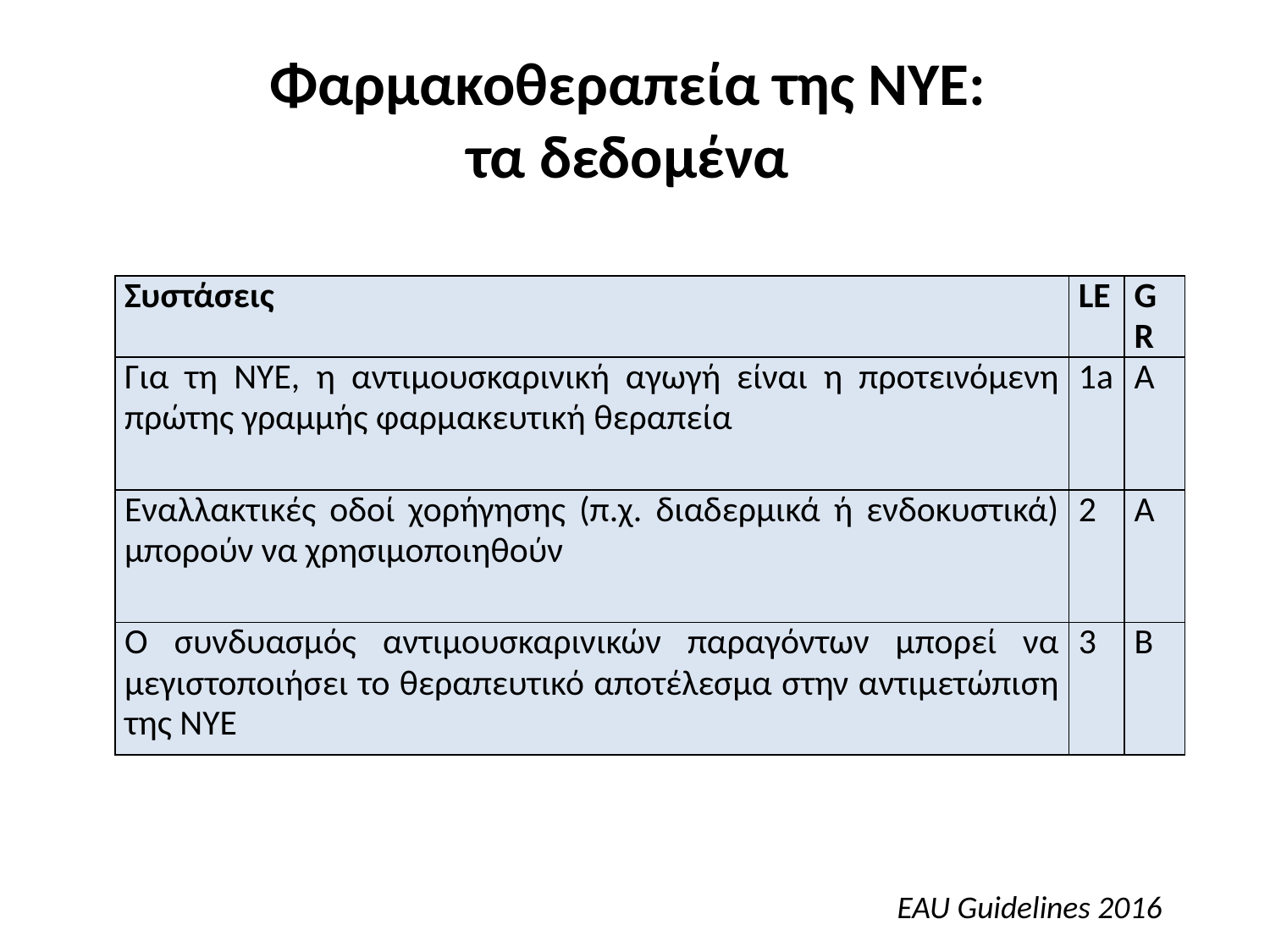

Φαρμακοθεραπεία της ΝΥΕ:
τα δεδομένα
| Συστάσεις | LE | GR |
| --- | --- | --- |
| Για τη ΝΥΕ, η αντιμουσκαρινική αγωγή είναι η προτεινόμενη πρώτης γραμμής φαρμακευτική θεραπεία | 1a | Α |
| Εναλλακτικές οδοί χορήγησης (π.χ. διαδερμικά ή ενδοκυστικά) μπορούν να χρησιμοποιηθούν | 2 | Α |
| Ο συνδυασμός αντιμουσκαρινικών παραγόντων μπορεί να μεγιστοποιήσει το θεραπευτικό αποτέλεσμα στην αντιμετώπιση της ΝΥΕ | 3 | B |
EAU Guidelines 2016